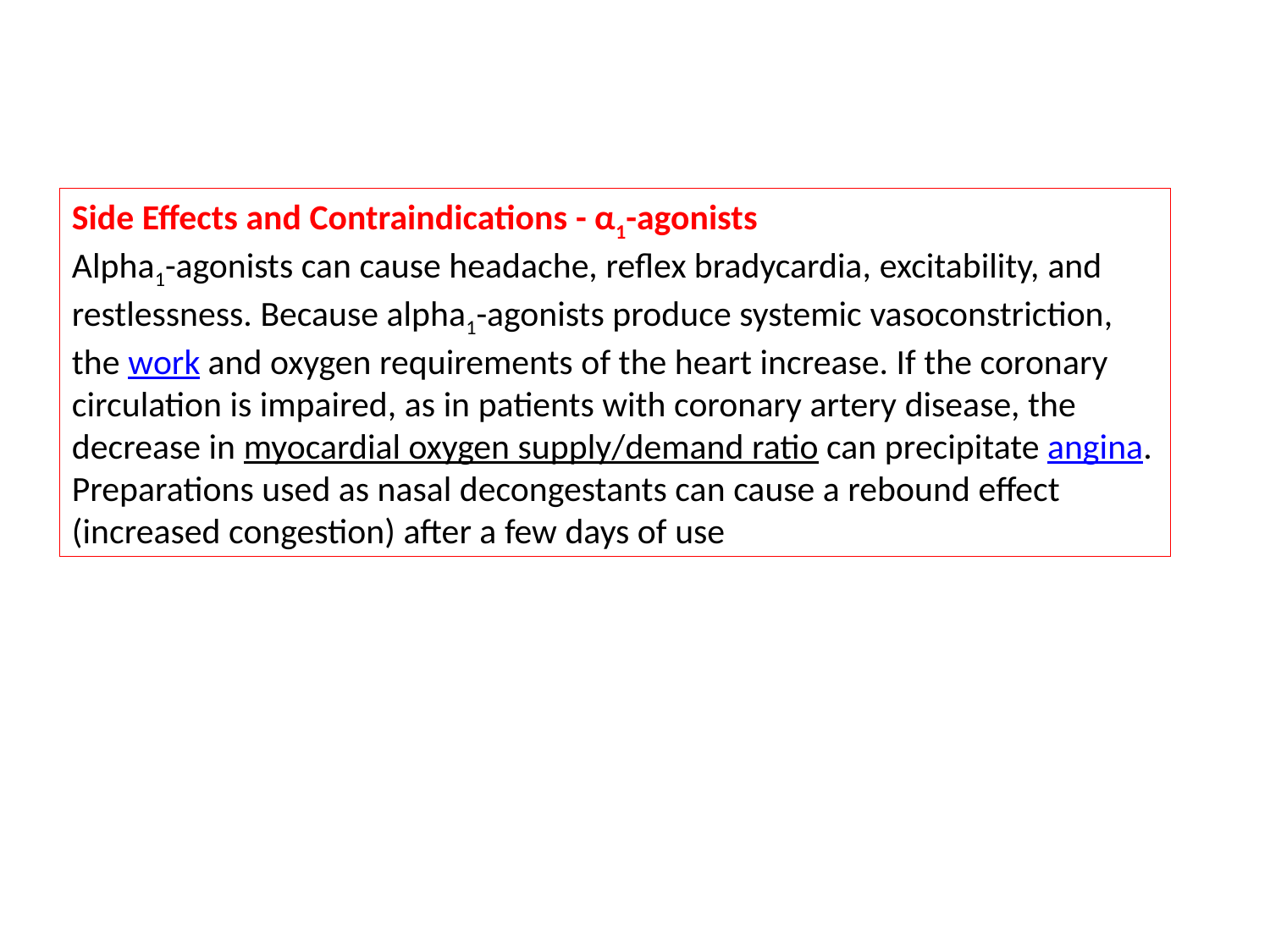

Side Effects and Contraindications - α1-agonists
Alpha1-agonists can cause headache, reflex bradycardia, excitability, and restlessness. Because alpha1-agonists produce systemic vasoconstriction, the work and oxygen requirements of the heart increase. If the coronary circulation is impaired, as in patients with coronary artery disease, the decrease in myocardial oxygen supply/demand ratio can precipitate angina. Preparations used as nasal decongestants can cause a rebound effect (increased congestion) after a few days of use